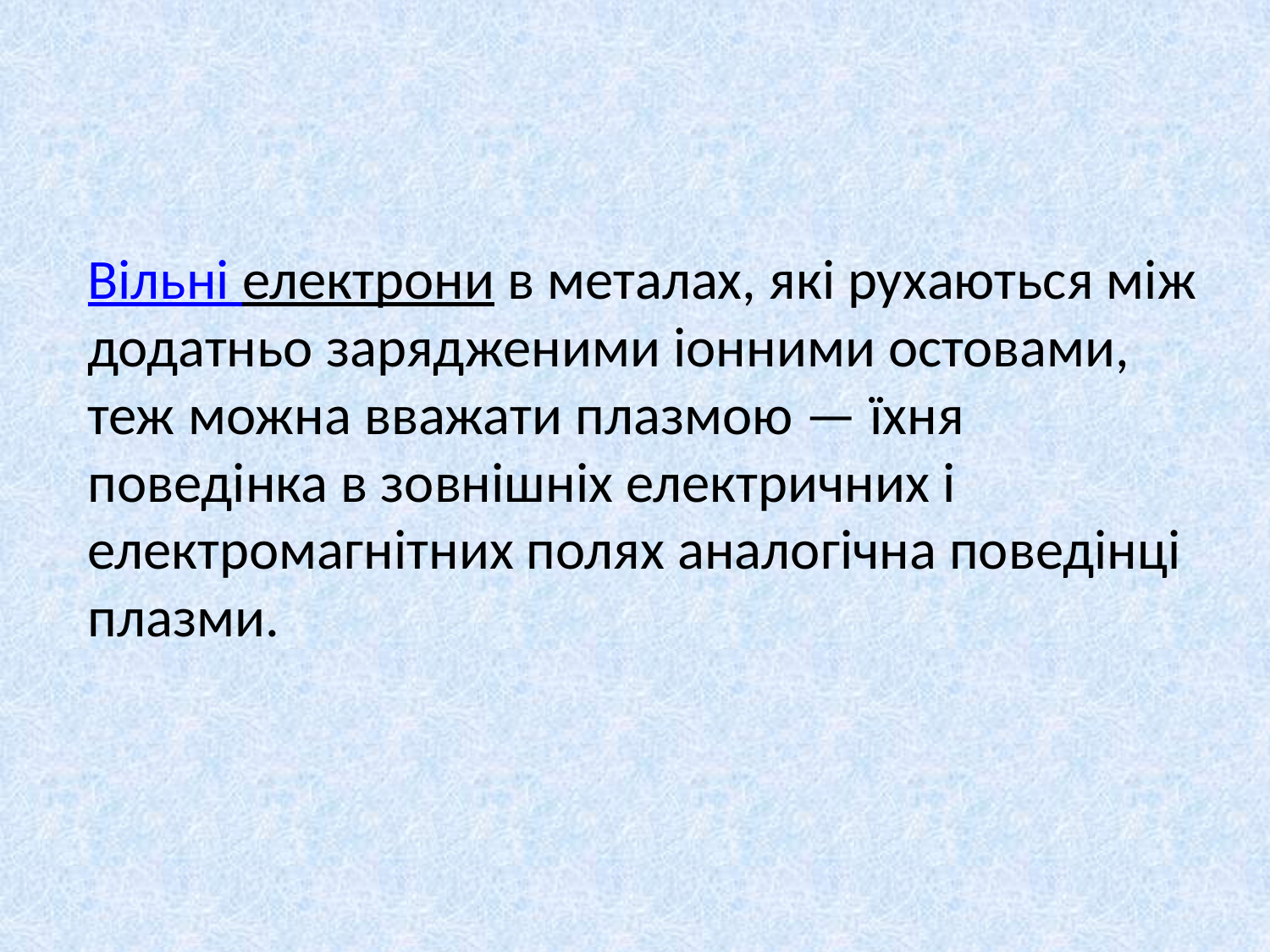

Вільні електрони в металах, які рухаються між додатньо зарядженими іонними остовами, теж можна вважати плазмою — їхня поведінка в зовнішніх електричних і електромагнітних полях аналогічна поведінці плазми.